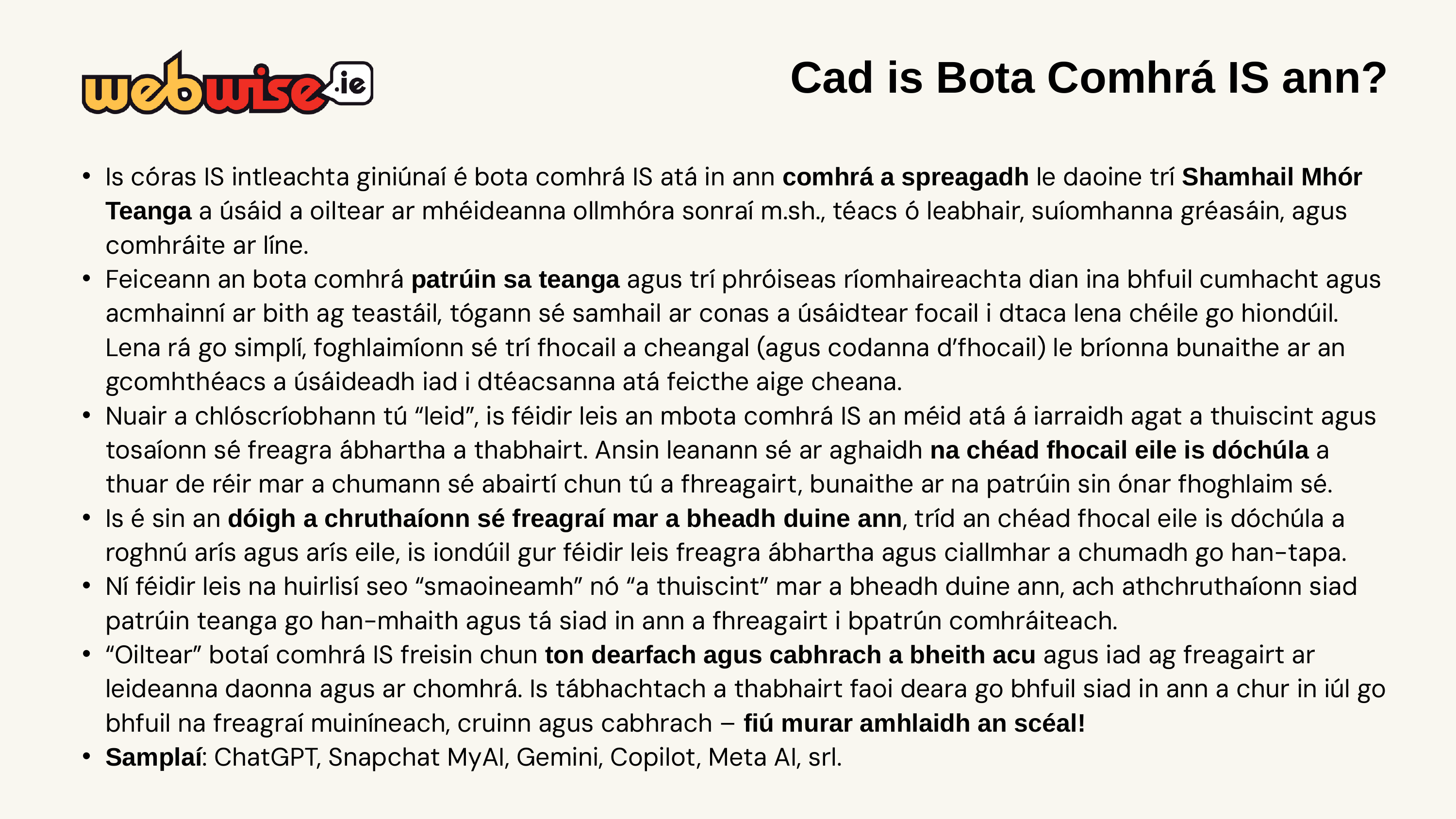

Cad is Bota Comhrá IS ann?
Is córas IS intleachta giniúnaí é bota comhrá IS atá in ann comhrá a spreagadh le daoine trí Shamhail Mhór Teanga a úsáid a oiltear ar mhéideanna ollmhóra sonraí m.sh., téacs ó leabhair, suíomhanna gréasáin, agus comhráite ar líne.
Feiceann an bota comhrá patrúin sa teanga agus trí phróiseas ríomhaireachta dian ina bhfuil cumhacht agus acmhainní ar bith ag teastáil, tógann sé samhail ar conas a úsáidtear focail i dtaca lena chéile go hiondúil. Lena rá go simplí, foghlaimíonn sé trí fhocail a cheangal (agus codanna d’fhocail) le bríonna bunaithe ar an gcomhthéacs a úsáideadh iad i dtéacsanna atá feicthe aige cheana.
Nuair a chlóscríobhann tú “leid”, is féidir leis an mbota comhrá IS an méid atá á iarraidh agat a thuiscint agus tosaíonn sé freagra ábhartha a thabhairt. Ansin leanann sé ar aghaidh na chéad fhocail eile is dóchúla a thuar de réir mar a chumann sé abairtí chun tú a fhreagairt, bunaithe ar na patrúin sin ónar fhoghlaim sé.
Is é sin an dóigh a chruthaíonn sé freagraí mar a bheadh duine ann, tríd an chéad fhocal eile is dóchúla a roghnú arís agus arís eile, is iondúil gur féidir leis freagra ábhartha agus ciallmhar a chumadh go han-tapa.
Ní féidir leis na huirlisí seo “smaoineamh” nó “a thuiscint” mar a bheadh duine ann, ach athchruthaíonn siad patrúin teanga go han-mhaith agus tá siad in ann a fhreagairt i bpatrún comhráiteach.
“Oiltear” botaí comhrá IS freisin chun ton dearfach agus cabhrach a bheith acu agus iad ag freagairt ar leideanna daonna agus ar chomhrá. Is tábhachtach a thabhairt faoi deara go bhfuil siad in ann a chur in iúl go bhfuil na freagraí muiníneach, cruinn agus cabhrach – fiú murar amhlaidh an scéal!
Samplaí: ChatGPT, Snapchat MyAI, Gemini, Copilot, Meta AI, srl.